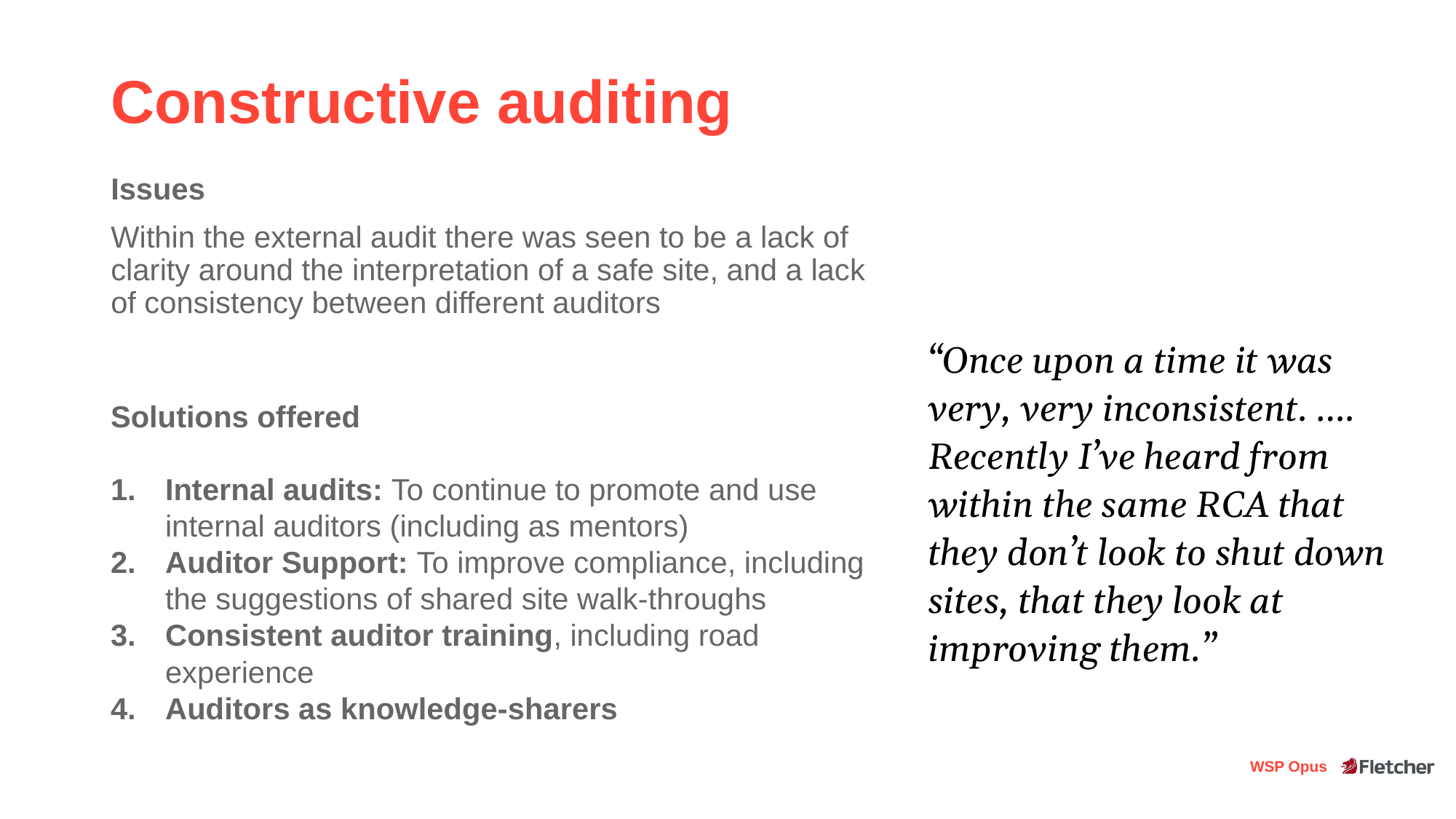

Constructive auditing
Issues
Within the external audit there was seen to be a lack of clarity around the interpretation of a safe site, and a lack of consistency between different auditors
“Once upon a time it was very, very inconsistent. …. Recently I’ve heard from within the same RCA that they don’t look to shut down sites, that they look at improving them.”
Solutions offered

Internal audits: To continue to promote and use internal auditors (including as mentors)
Auditor Support: To improve compliance, including the suggestions of shared site walk-throughs
Consistent auditor training, including road experience
Auditors as knowledge-sharers